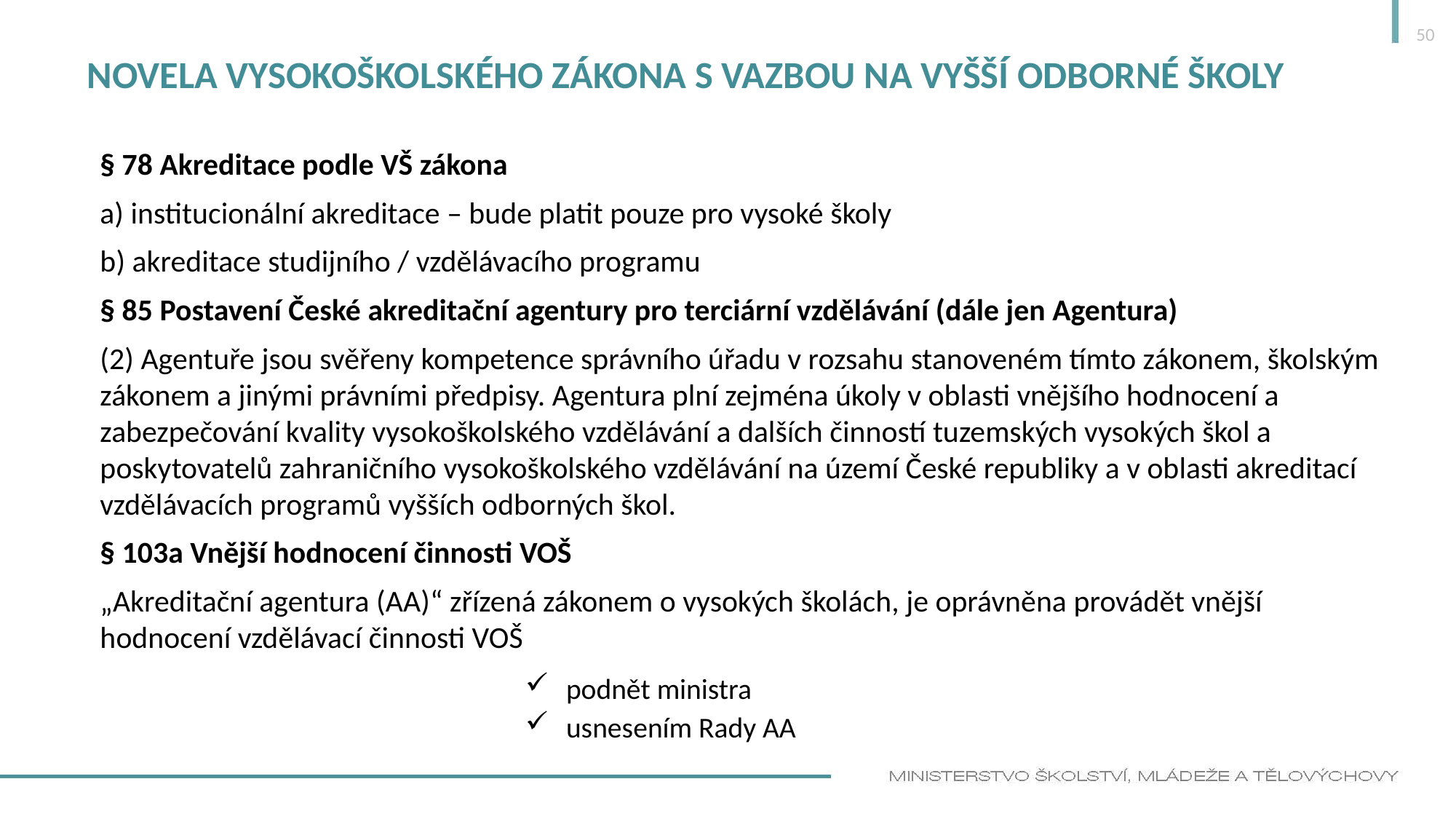

50
# Novela vysokoškolského zákona s vazbou na vyšší odborné školy
§ 78 Akreditace podle VŠ zákona
a) institucionální akreditace – bude platit pouze pro vysoké školy
b) akreditace studijního / vzdělávacího programu
§ 85 Postavení České akreditační agentury pro terciární vzdělávání (dále jen Agentura)
(2) Agentuře jsou svěřeny kompetence správního úřadu v rozsahu stanoveném tímto zákonem, školským zákonem a jinými právními předpisy. Agentura plní zejména úkoly v oblasti vnějšího hodnocení a zabezpečování kvality vysokoškolského vzdělávání a dalších činností tuzemských vysokých škol a poskytovatelů zahraničního vysokoškolského vzdělávání na území České republiky a v oblasti akreditací vzdělávacích programů vyšších odborných škol.
§ 103a Vnější hodnocení činnosti VOŠ
„Akreditační agentura (AA)“ zřízená zákonem o vysokých školách, je oprávněna provádět vnější hodnocení vzdělávací činnosti VOŠ
podnět ministra
usnesením Rady AA